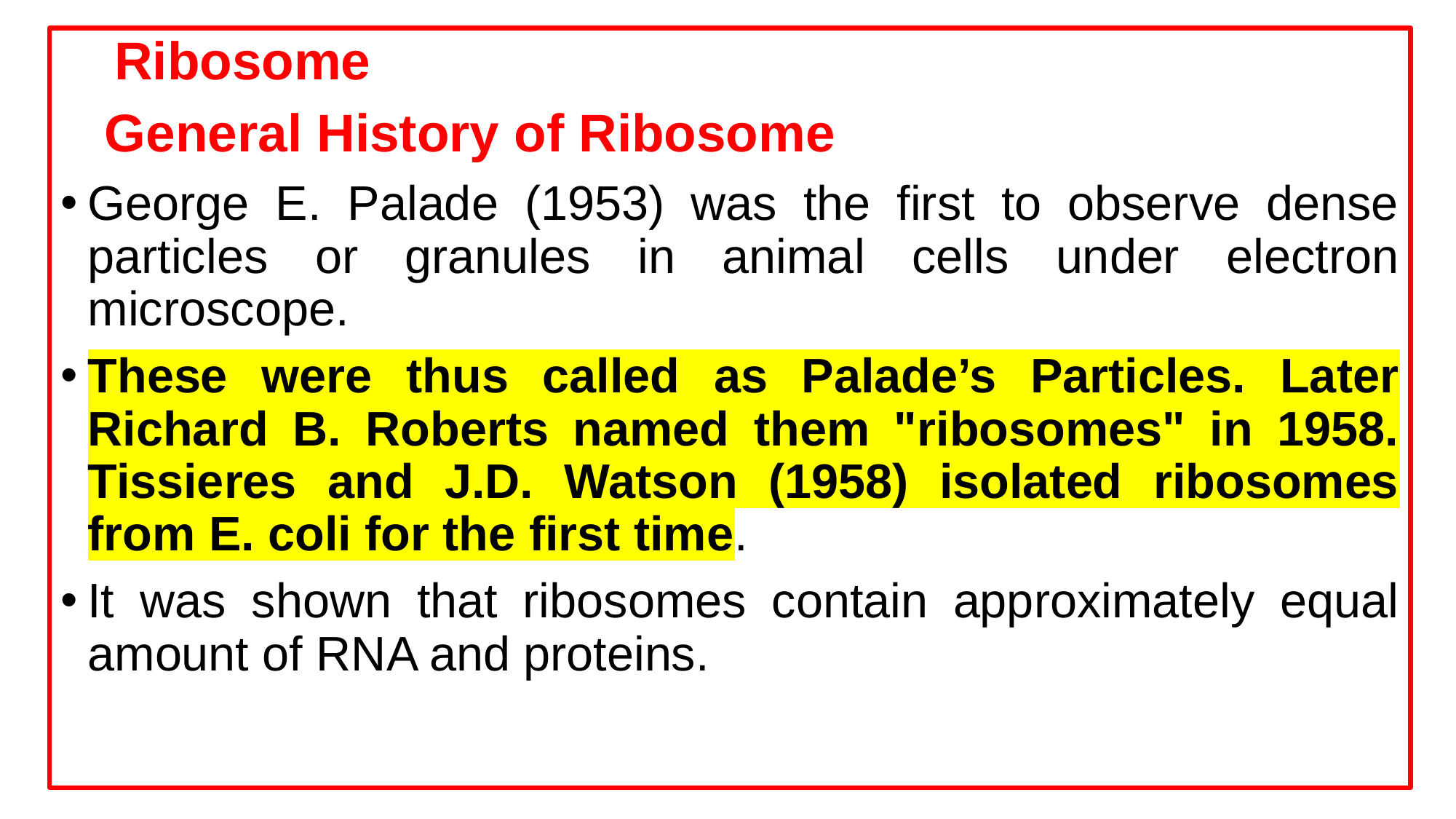

Ribosome
   General History of Ribosome
George E. Palade (1953) was the first to observe dense particles or granules in animal cells under electron microscope.
These were thus called as Palade’s Particles. Later Richard B. Roberts named them "ribosomes" in 1958. Tissieres and J.D. Watson (1958) isolated ribosomes from E. coli for the first time.
It was shown that ribosomes contain approximately equal amount of RNA and proteins.